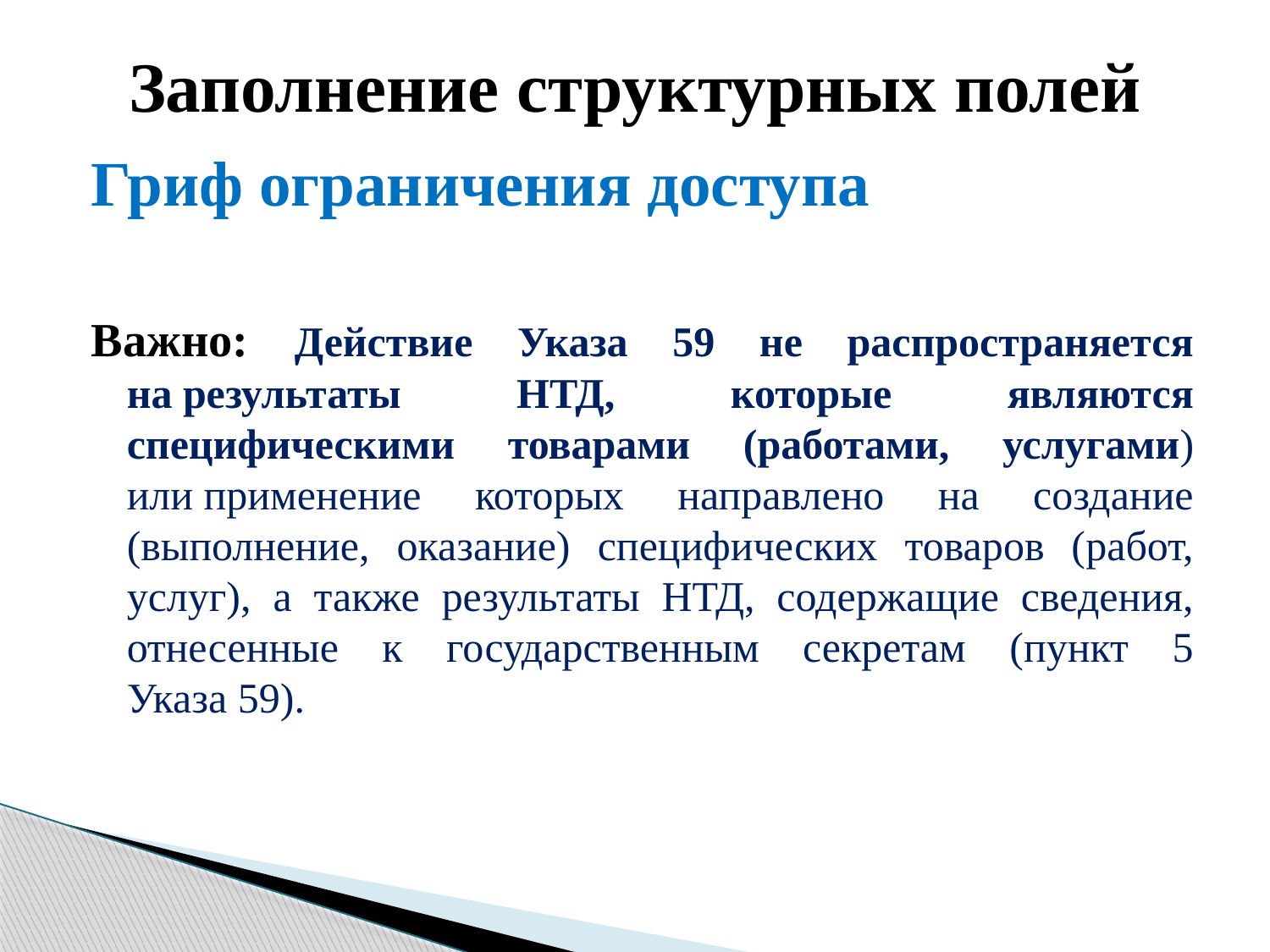

# Заполнение структурных полей
Гриф ограничения доступа

Важно: Действие Указа 59 не распространяется на результаты НТД, которые являются специфическими товарами (работами, услугами) или применение которых направлено на создание (выполнение, оказание) специфических товаров (работ, услуг), а также результаты НТД, содержащие сведения, отнесенные к государственным секретам (пункт 5 Указа 59).